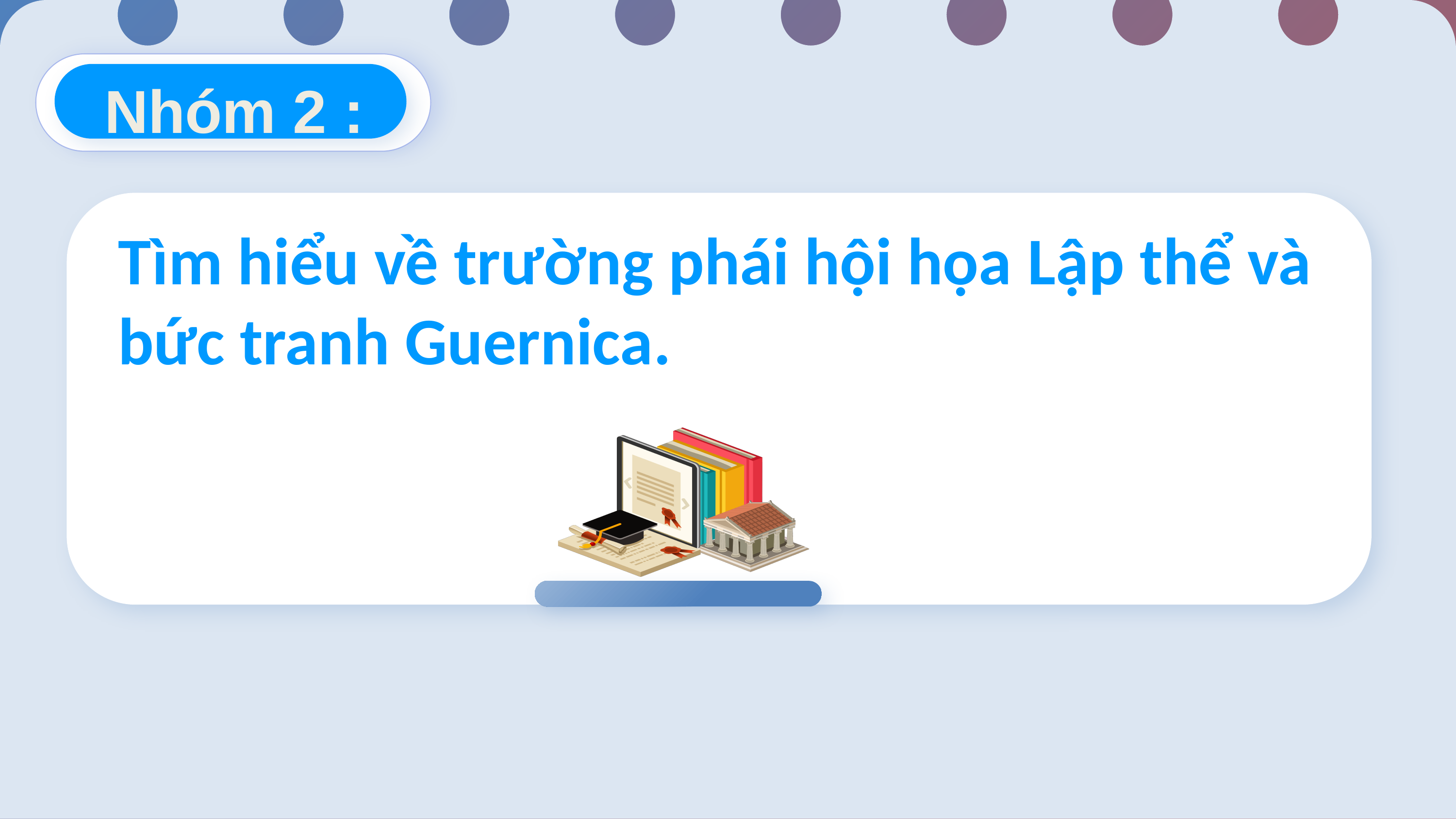

Nhóm 2 :

Tìm hiểu về trường phái hội họa Lập thể và bức tranh Guernica.